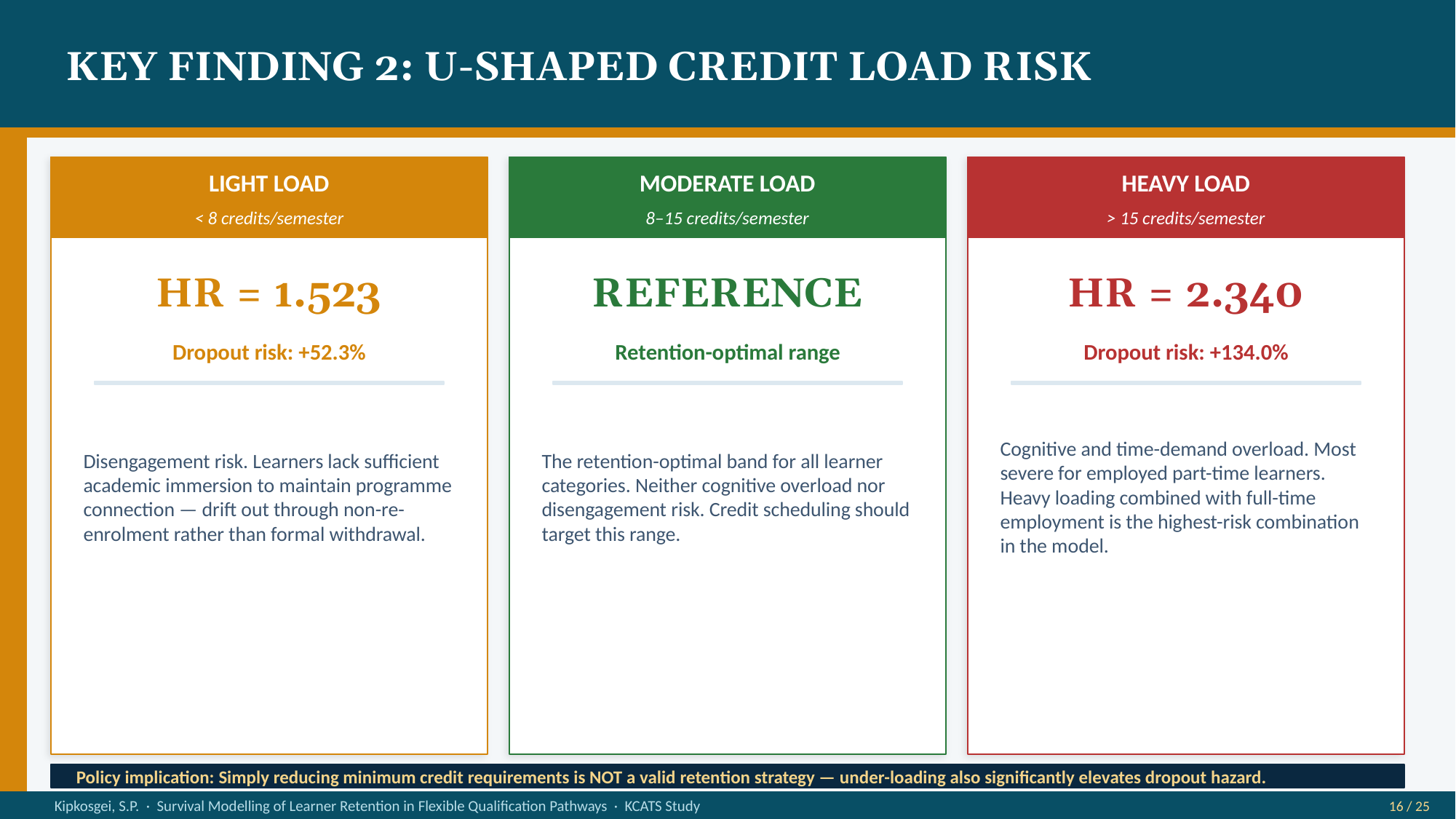

KEY FINDING 2: U-SHAPED CREDIT LOAD RISK

LIGHT LOAD
MODERATE LOAD
HEAVY LOAD
< 8 credits/semester
8–15 credits/semester
> 15 credits/semester
HR = 1.523
REFERENCE
HR = 2.340
Dropout risk: +52.3%
Retention-optimal range
Dropout risk: +134.0%

Disengagement risk. Learners lack sufficient academic immersion to maintain programme connection — drift out through non-re-enrolment rather than formal withdrawal.
The retention-optimal band for all learner categories. Neither cognitive overload nor disengagement risk. Credit scheduling should target this range.
Cognitive and time-demand overload. Most severe for employed part-time learners. Heavy loading combined with full-time employment is the highest-risk combination in the model.

Policy implication: Simply reducing minimum credit requirements is NOT a valid retention strategy — under-loading also significantly elevates dropout hazard.

Kipkosgei, S.P.  ·  Survival Modelling of Learner Retention in Flexible Qualification Pathways  ·  KCATS Study
16 / 25